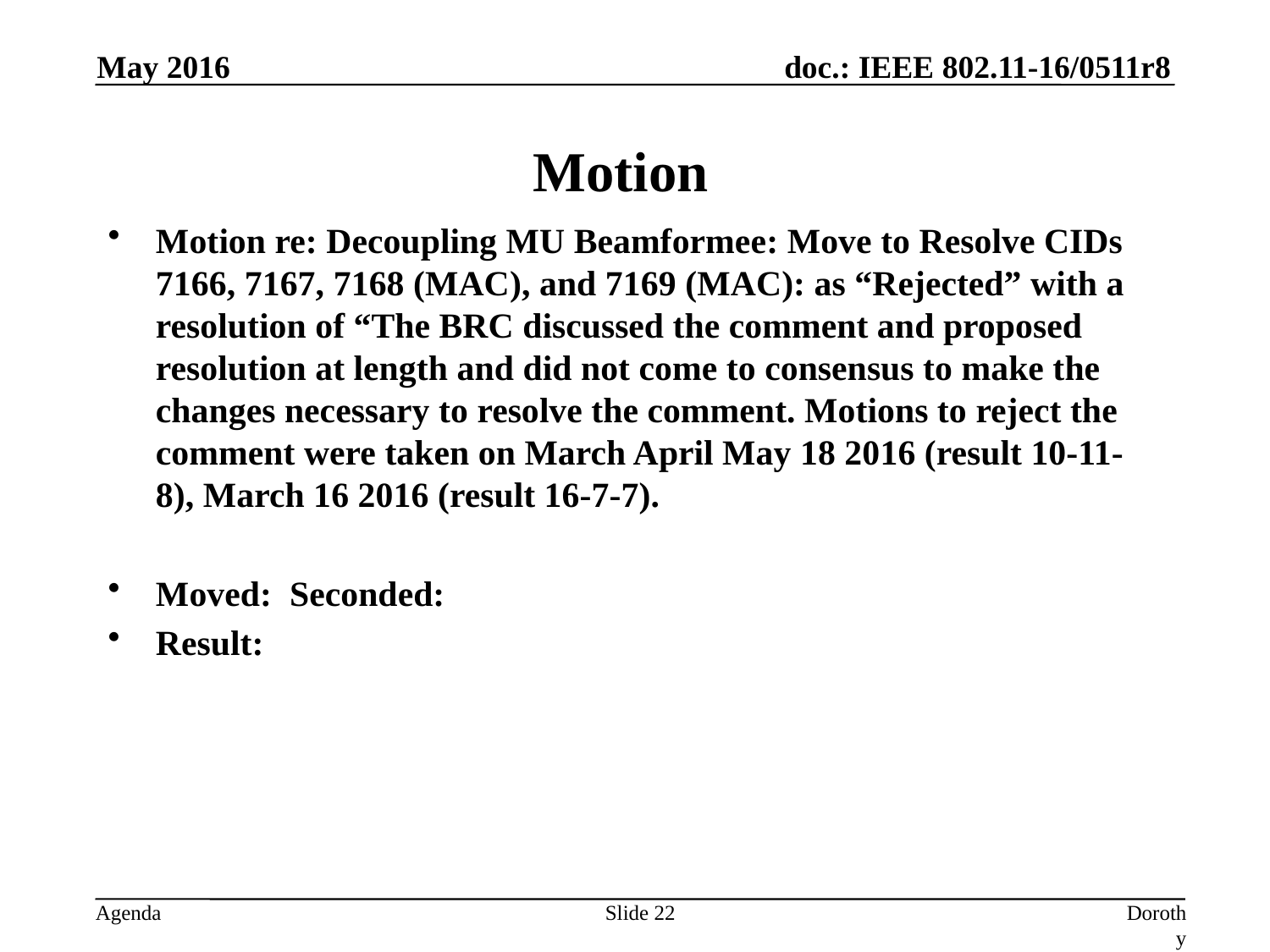

May 2016
# Motion
Motion re: Decoupling MU Beamformee: Move to Resolve CIDs 7166, 7167, 7168 (MAC), and 7169 (MAC): as “Rejected” with a resolution of “The BRC discussed the comment and proposed resolution at length and did not come to consensus to make the changes necessary to resolve the comment. Motions to reject the comment were taken on March April May 18 2016 (result 10-11-8), March 16 2016 (result 16-7-7).

Moved:  Seconded:
Result:

Slide 22
Dorothy Stanley, HP Enterprise